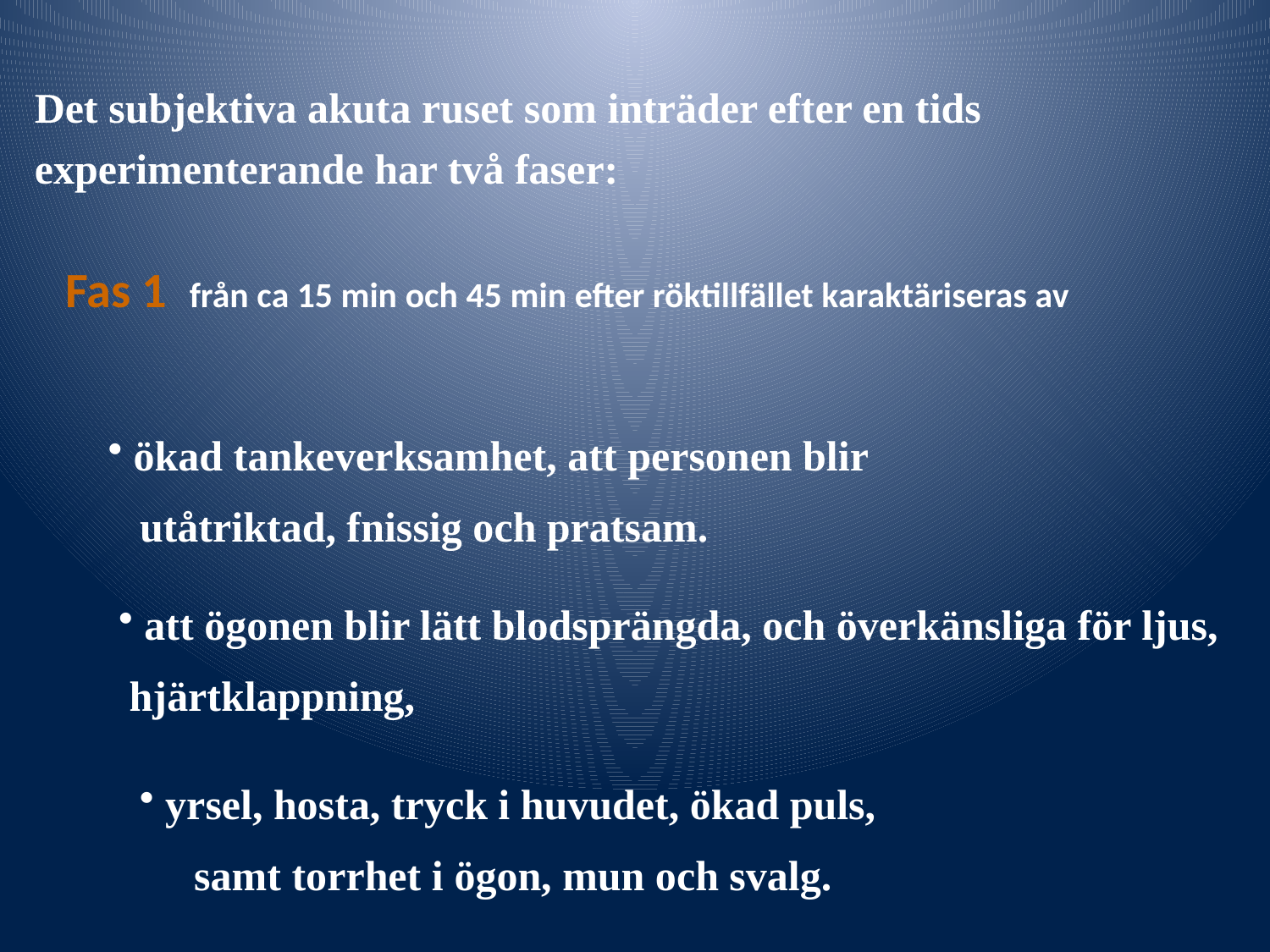

Det subjektiva akuta ruset som inträder efter en tids
experimenterande har två faser:
Fas 1  från ca 15 min och 45 min efter röktillfället karaktäriseras av
 ökad tankeverksamhet, att personen blir
   utåtriktad, fnissig och pratsam.
 att ögonen blir lätt blodsprängda, och överkänsliga för ljus,
 hjärtklappning,
 yrsel, hosta, tryck i huvudet, ökad puls,
samt torrhet i ögon, mun och svalg.